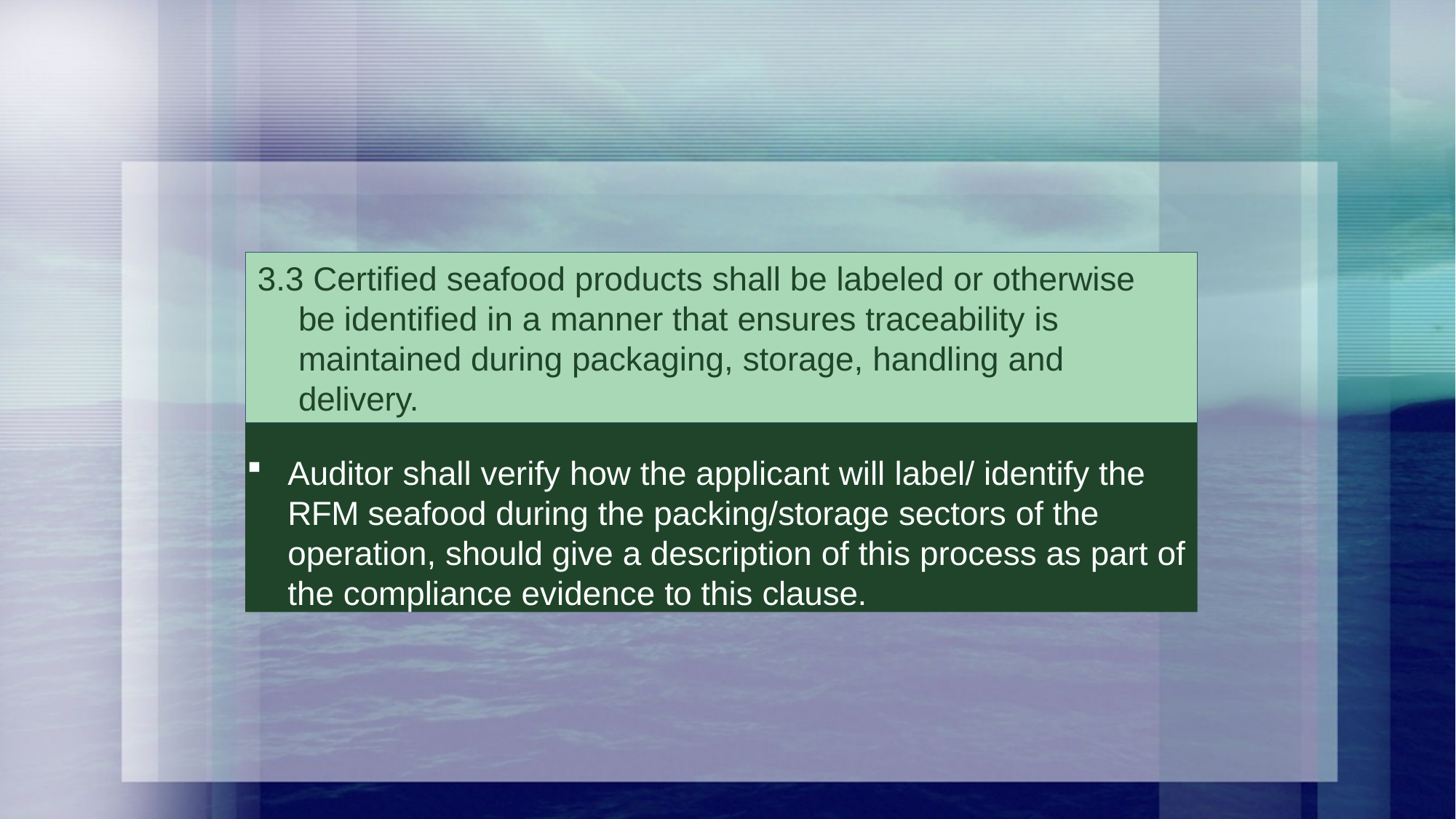

3.3 Certified seafood products shall be labeled or otherwise be identified in a manner that ensures traceability is maintained during packaging, storage, handling and delivery.
3.3 Certified seafood products shall be labeled or otherwise be identified in a manner that ensures traceability is maintained during packaging, storage, handling and delivery.

Auditor shall verify how the applicant will label/ identify the RFM seafood during the packing/storage sectors of the operation, should give a description of this process as part of the compliance evidence to this clause.